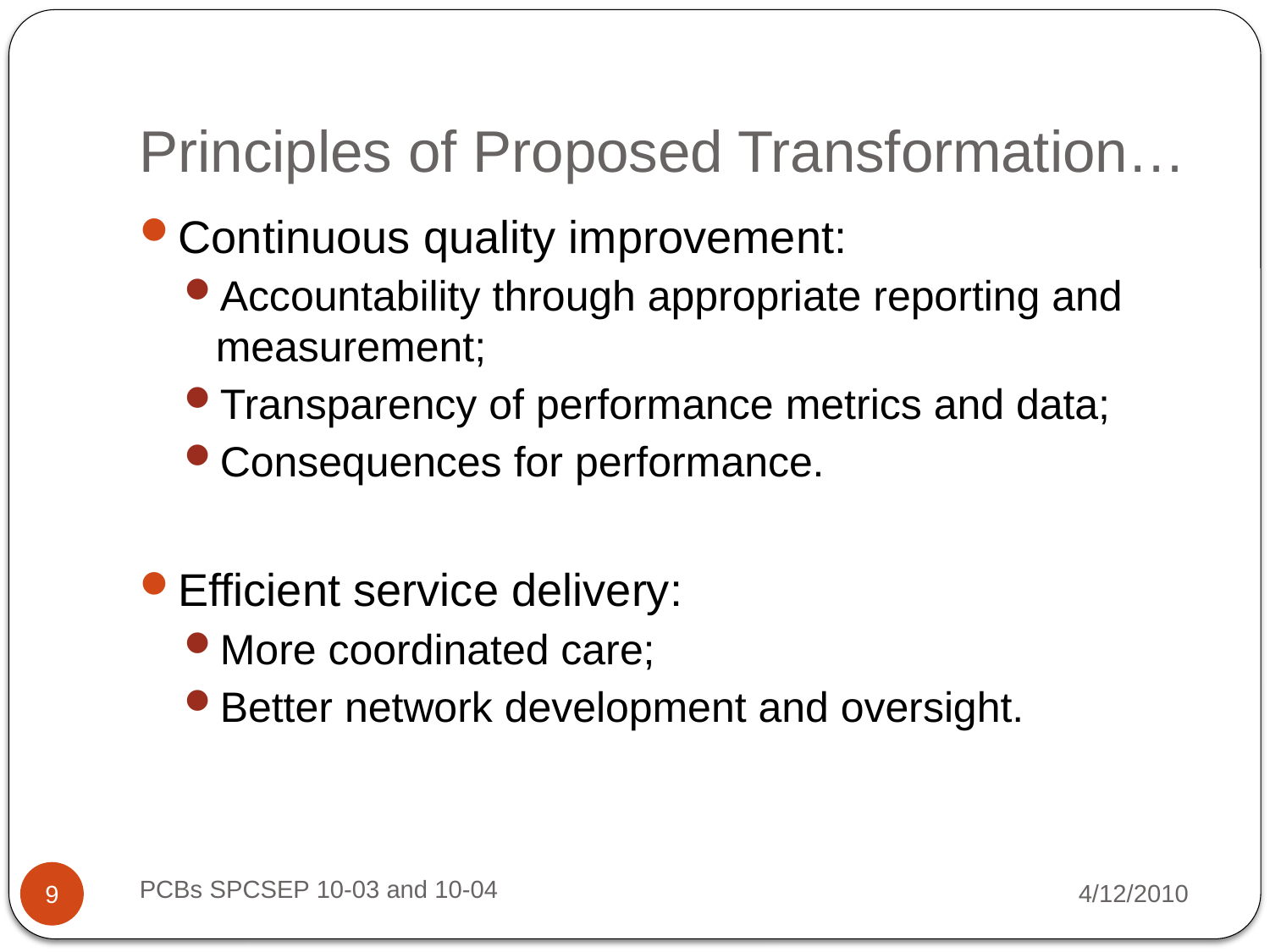

# Principles of Proposed Transformation…
Continuous quality improvement:
Accountability through appropriate reporting and measurement;
Transparency of performance metrics and data;
Consequences for performance.

Efficient service delivery:
More coordinated care;
Better network development and oversight.
PCBs SPCSEP 10-03 and 10-04
4/12/2010
9